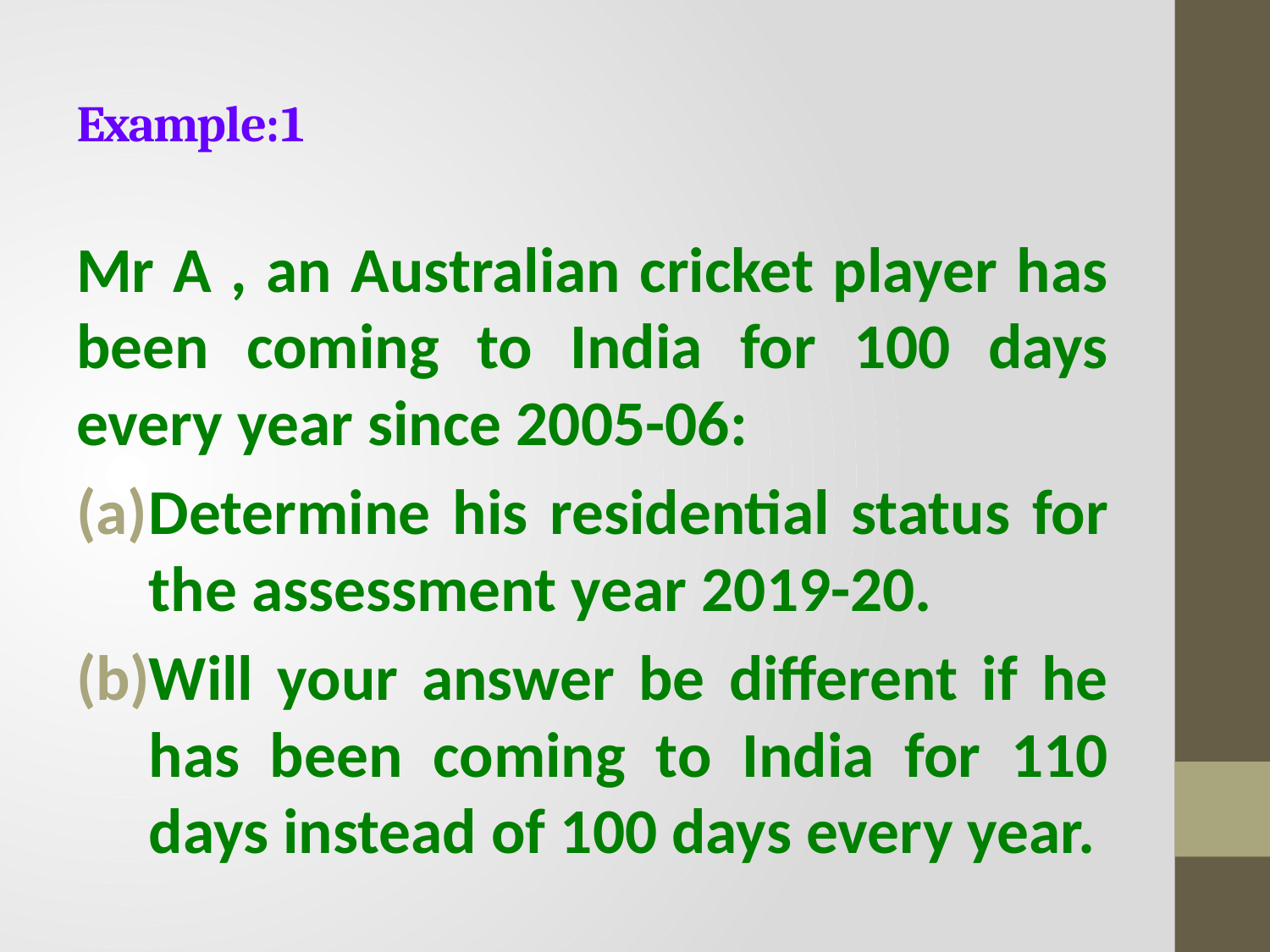

# Example:1
Mr A , an Australian cricket player has been coming to India for 100 days every year since 2005-06:
Determine his residential status for the assessment year 2019-20.
Will your answer be different if he has been coming to India for 110 days instead of 100 days every year.